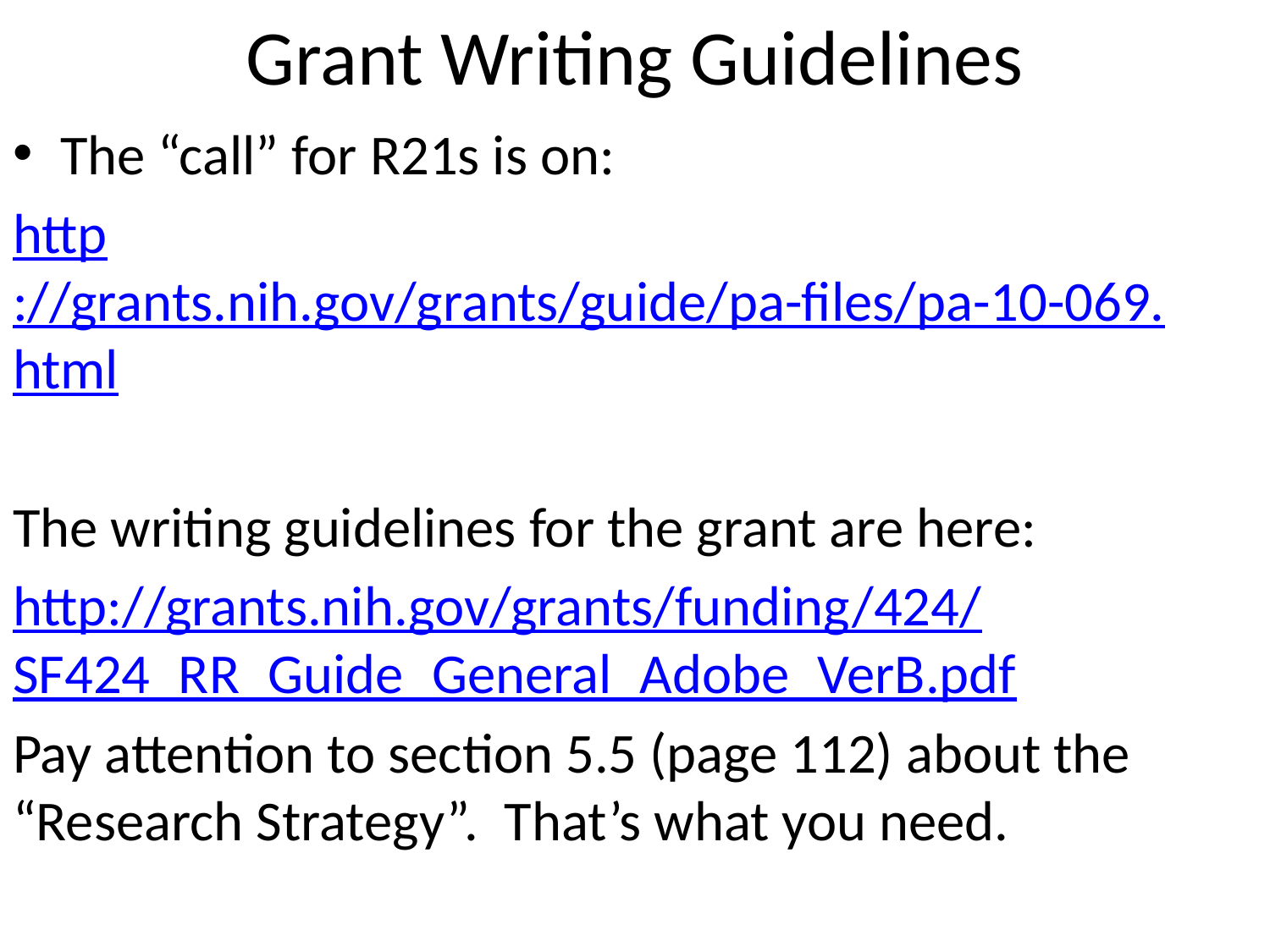

# Grant Writing Guidelines
The “call” for R21s is on:
http://grants.nih.gov/grants/guide/pa-files/pa-10-069.html

The writing guidelines for the grant are here:
http://grants.nih.gov/grants/funding/424/SF424_RR_Guide_General_Adobe_VerB.pdf
Pay attention to section 5.5 (page 112) about the “Research Strategy”.  That’s what you need.